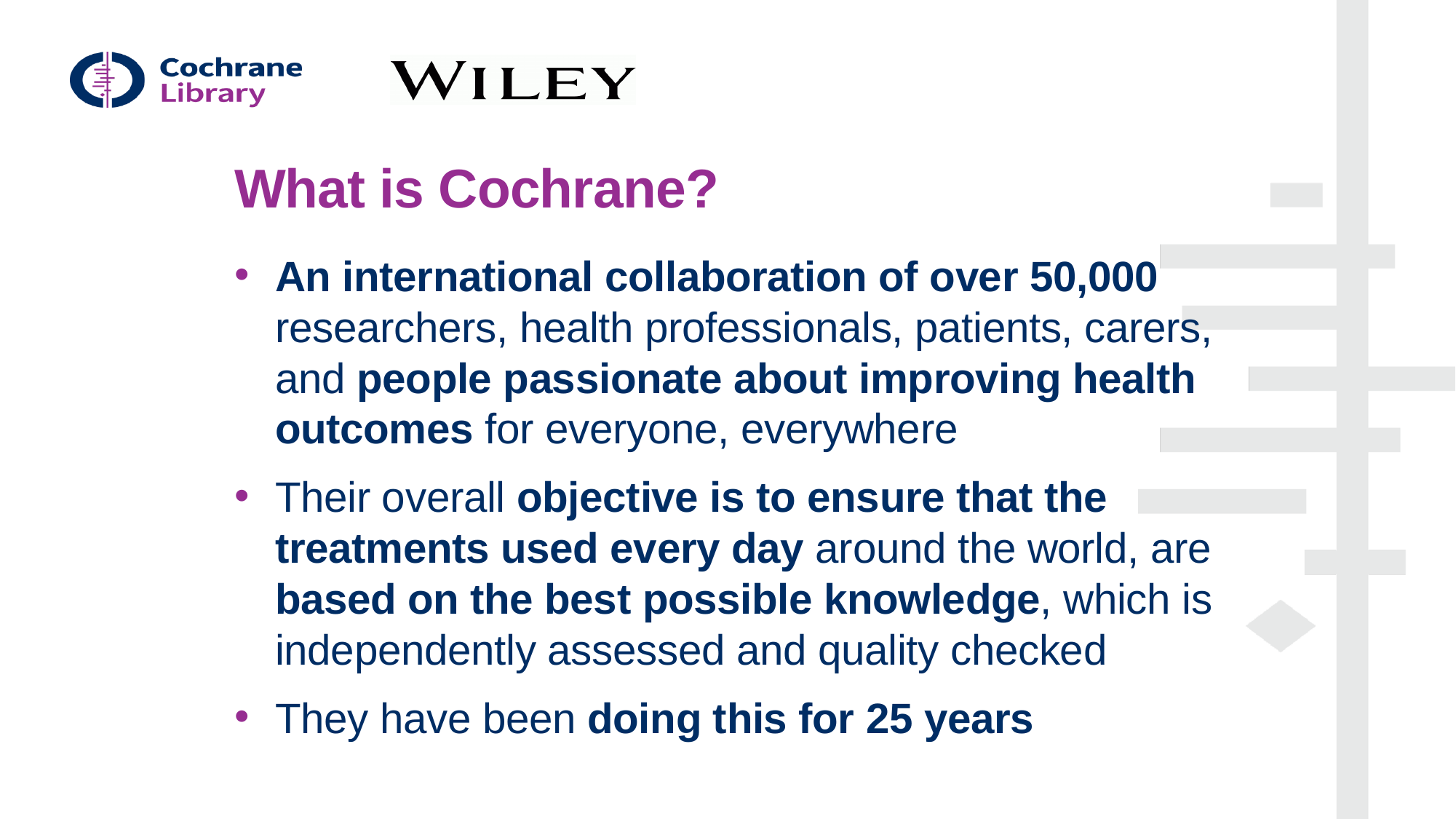

# What is Cochrane?
An international collaboration of over 50,000 researchers, health professionals, patients, carers, and people passionate about improving health outcomes for everyone, everywhere
Their overall objective is to ensure that the treatments used every day around the world, are based on the best possible knowledge, which is independently assessed and quality checked
They have been doing this for 25 years